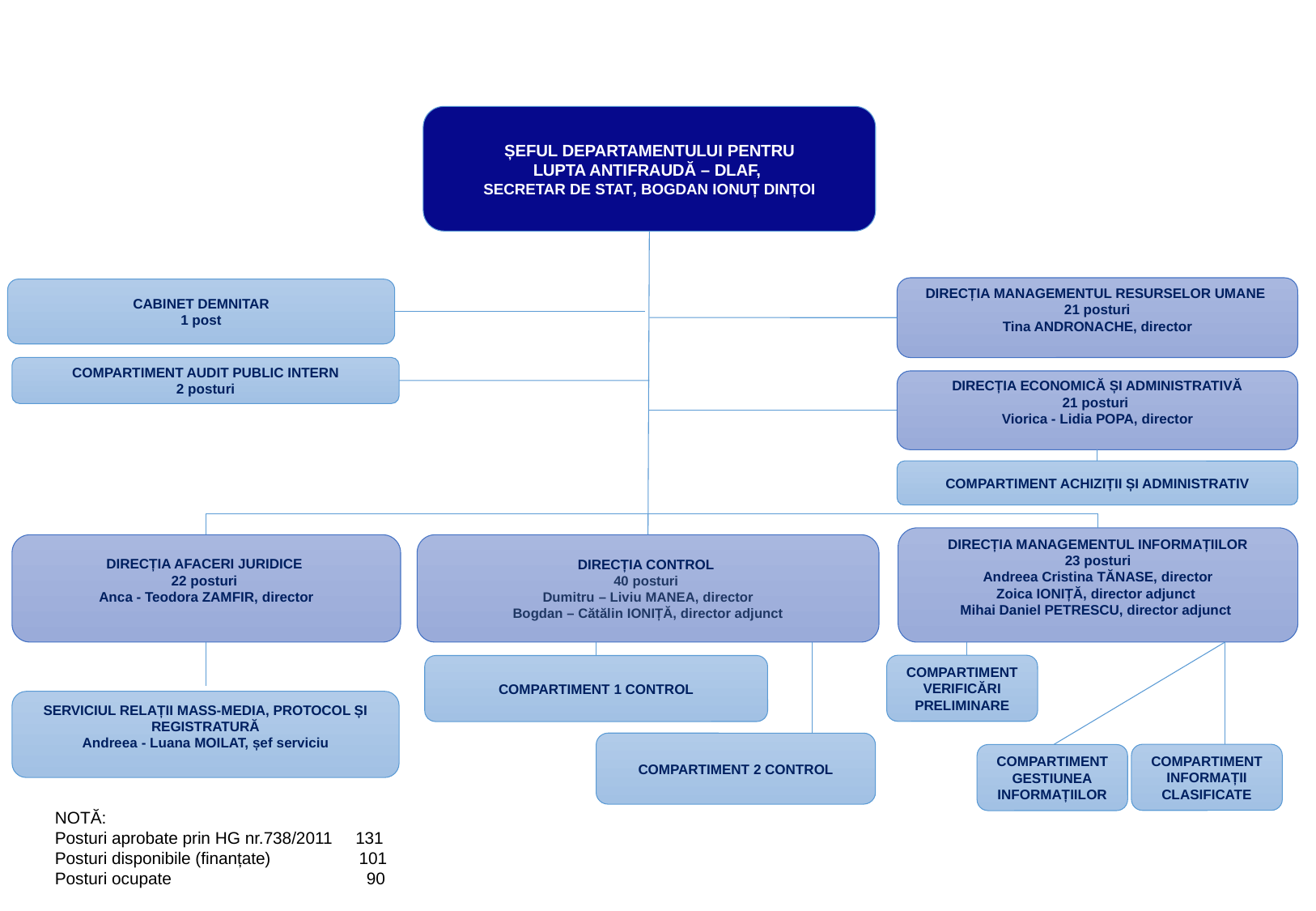

ȘEFUL DEPARTAMENTULUI PENTRU
LUPTA ANTIFRAUDĂ – DLAF,
SECRETAR DE STAT, BOGDAN IONUȚ DINȚOI
DIRECȚIA MANAGEMENTUL RESURSELOR UMANE
21 posturi
Tina ANDRONACHE, director

CABINET DEMNITAR
1 post
COMPARTIMENT AUDIT PUBLIC INTERN
2 posturi
DIRECȚIA ECONOMICĂ ȘI ADMINISTRATIVĂ
21 posturi
Viorica - Lidia POPA, director

COMPARTIMENT ACHIZIȚII ȘI ADMINISTRATIV

DIRECȚIA MANAGEMENTUL INFORMAȚIILOR
23 posturi
Andreea Cristina TĂNASE, director
Zoica IONIȚĂ, director adjunct
Mihai Daniel PETRESCU, director adjunct

DIRECȚIA AFACERI JURIDICE
22 posturi
Anca - Teodora ZAMFIR, director

DIRECȚIA CONTROL
40 posturi
Dumitru – Liviu MANEA, director
Bogdan – Cătălin IONIȚĂ, director adjunct
COMPARTIMENT VERIFICĂRI PRELIMINARE
COMPARTIMENT 1 CONTROL
SERVICIUL RELAȚII MASS-MEDIA, PROTOCOL ȘI REGISTRATURĂ
Andreea - Luana MOILAT, șef serviciu

COMPARTIMENT 2 CONTROL
COMPARTIMENT INFORMAȚII CLASIFICATE
COMPARTIMENT GESTIUNEA
INFORMAȚIILOR
NOTĂ:
Posturi aprobate prin HG nr.738/2011     131
Posturi disponibile (finanțate)                   101
Posturi ocupate                                          90